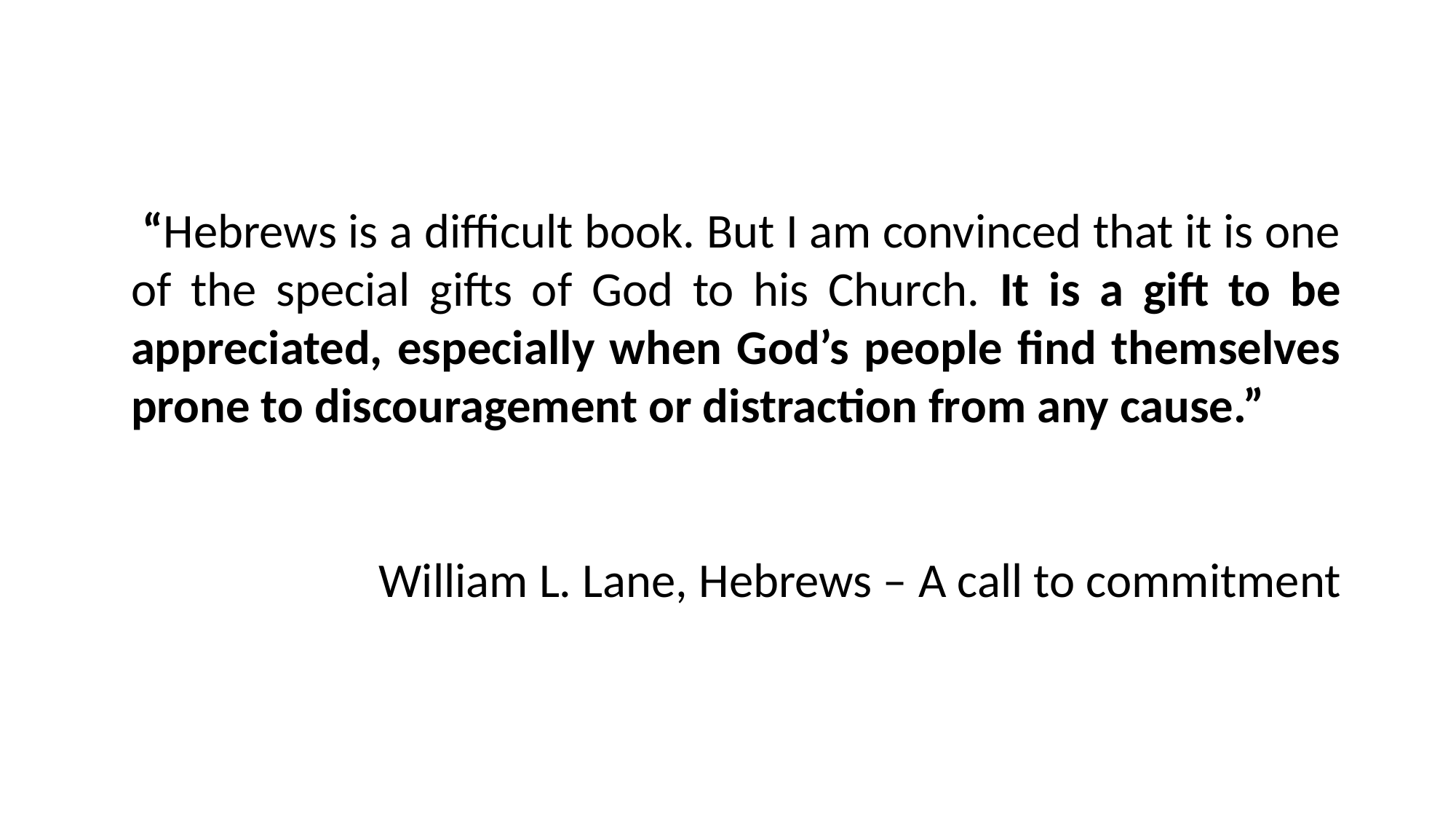

“Hebrews is a difficult book. But I am convinced that it is one of the special gifts of God to his Church. It is a gift to be appreciated, especially when God’s people find themselves prone to discouragement or distraction from any cause.”

William L. Lane, Hebrews – A call to commitment